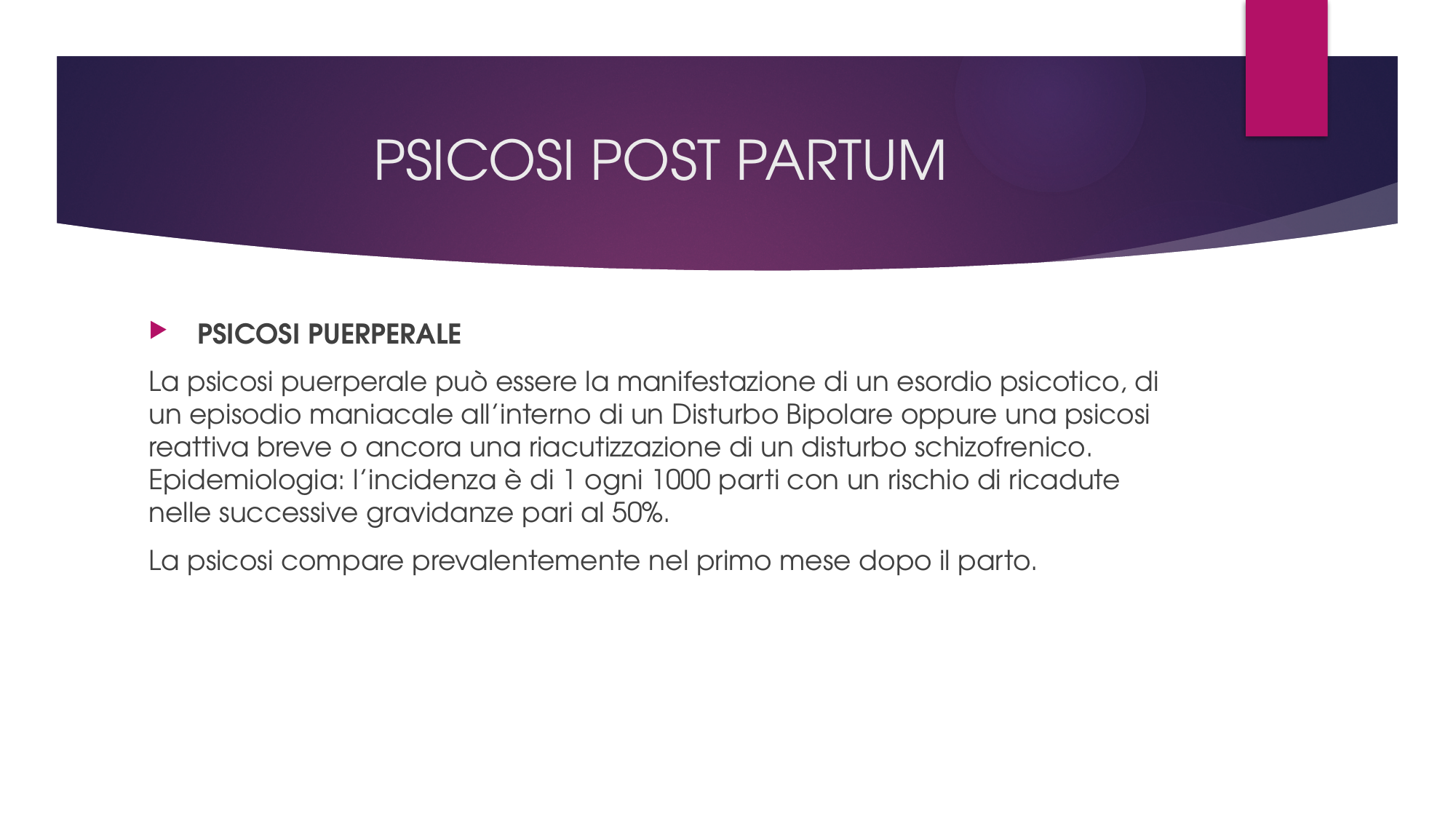

# PSICOSI POST PARTUM
 PSICOSI PUERPERALE
La psicosi puerperale può essere la manifestazione di un esordio psicotico, di un episodio maniacale all’interno di un Disturbo Bipolare oppure una psicosi reattiva breve o ancora una riacutizzazione di un disturbo schizofrenico.
Epidemiologia: l’incidenza è di 1 ogni 1000 parti con un rischio di ricadute nelle successive gravidanze pari al 50%.
La psicosi compare prevalentemente nel primo mese dopo il parto.